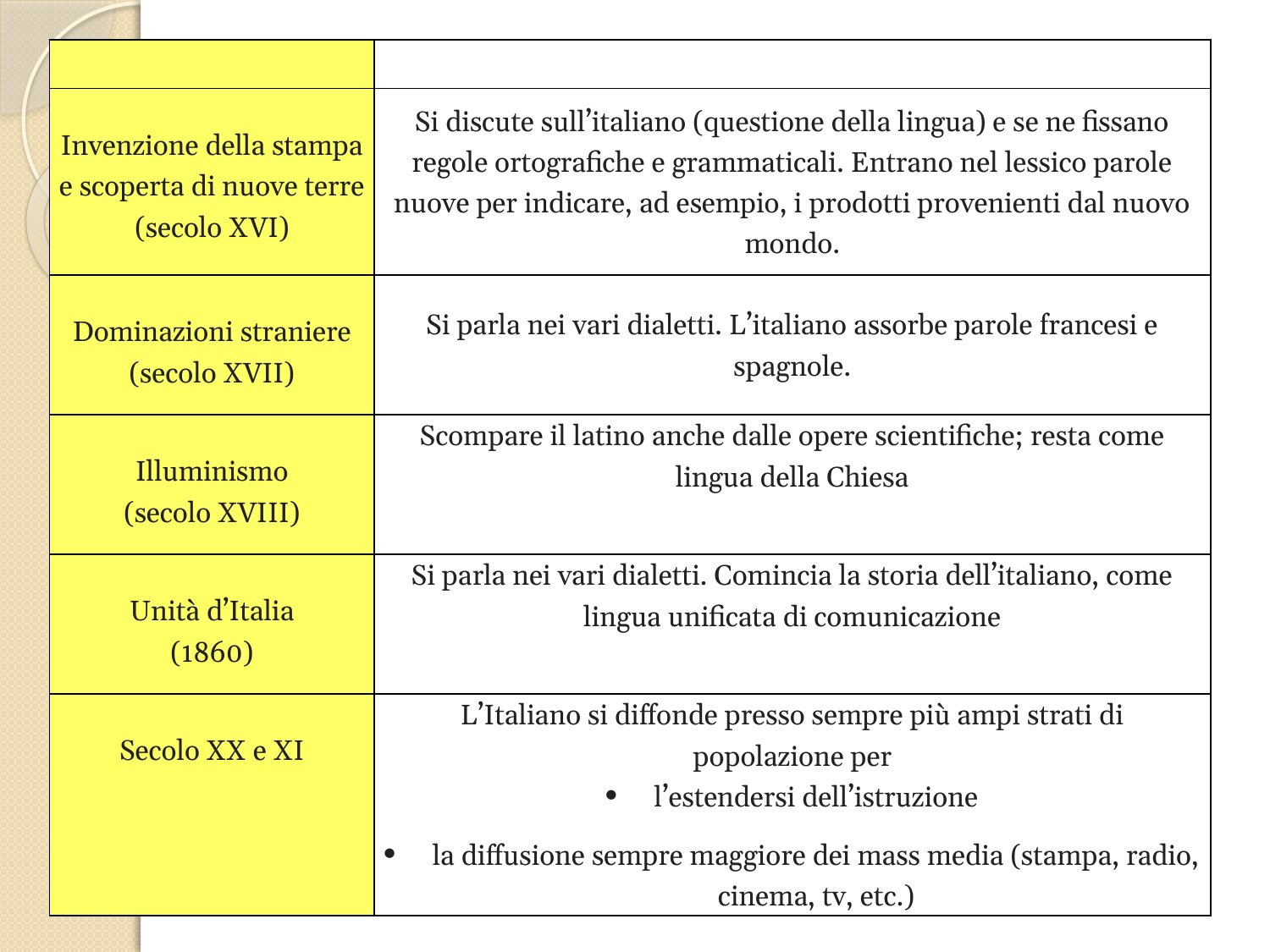

|  |  |
| --- | --- |
| Invenzione della stampa e scoperta di nuove terre (secolo XVI) | Si discute sull’italiano (questione della lingua) e se ne fissano regole ortografiche e grammaticali. Entrano nel lessico parole nuove per indicare, ad esempio, i prodotti provenienti dal nuovo mondo. |
| Dominazioni straniere (secolo XVII) | Si parla nei vari dialetti. L’italiano assorbe parole francesi e spagnole. |
| Illuminismo (secolo XVIII) | Scompare il latino anche dalle opere scientifiche; resta come lingua della Chiesa |
| Unità d’Italia (1860) | Si parla nei vari dialetti. Comincia la storia dell’italiano, come lingua unificata di comunicazione |
| Secolo XX e XI | L’Italiano si diffonde presso sempre più ampi strati di popolazione per l’estendersi dell’istruzione la diffusione sempre maggiore dei mass media (stampa, radio, cinema, tv, etc.) |